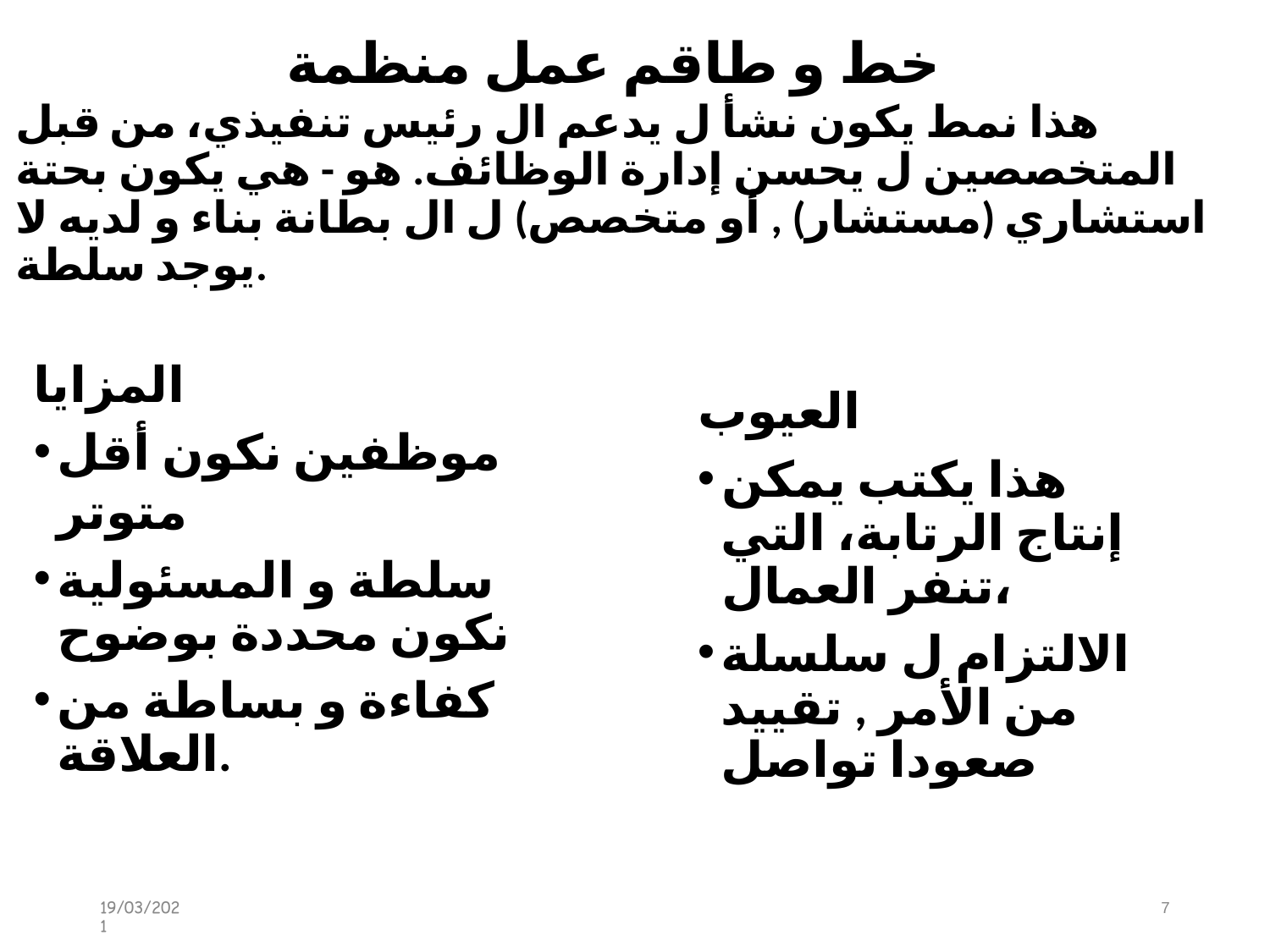

# خط و طاقم عمل منظمة
هذا نمط يكون نشأ ل يدعم ال رئيس تنفيذي، من قبل المتخصصين ل يحسن إدارة الوظائف. هو - هي يكون بحتة استشاري (مستشار) , أو متخصص) ل ال بطانة بناء و لديه لا يوجد سلطة.
المزايا
موظفين نكون أقل متوتر
سلطة و المسئولية نكون محددة بوضوح
كفاءة و بساطة من العلاقة.
العيوب
هذا يكتب يمكن إنتاج الرتابة، التي تنفر العمال،
الالتزام ل سلسلة من الأمر , تقييد صعودا تواصل
19/03/2021
7